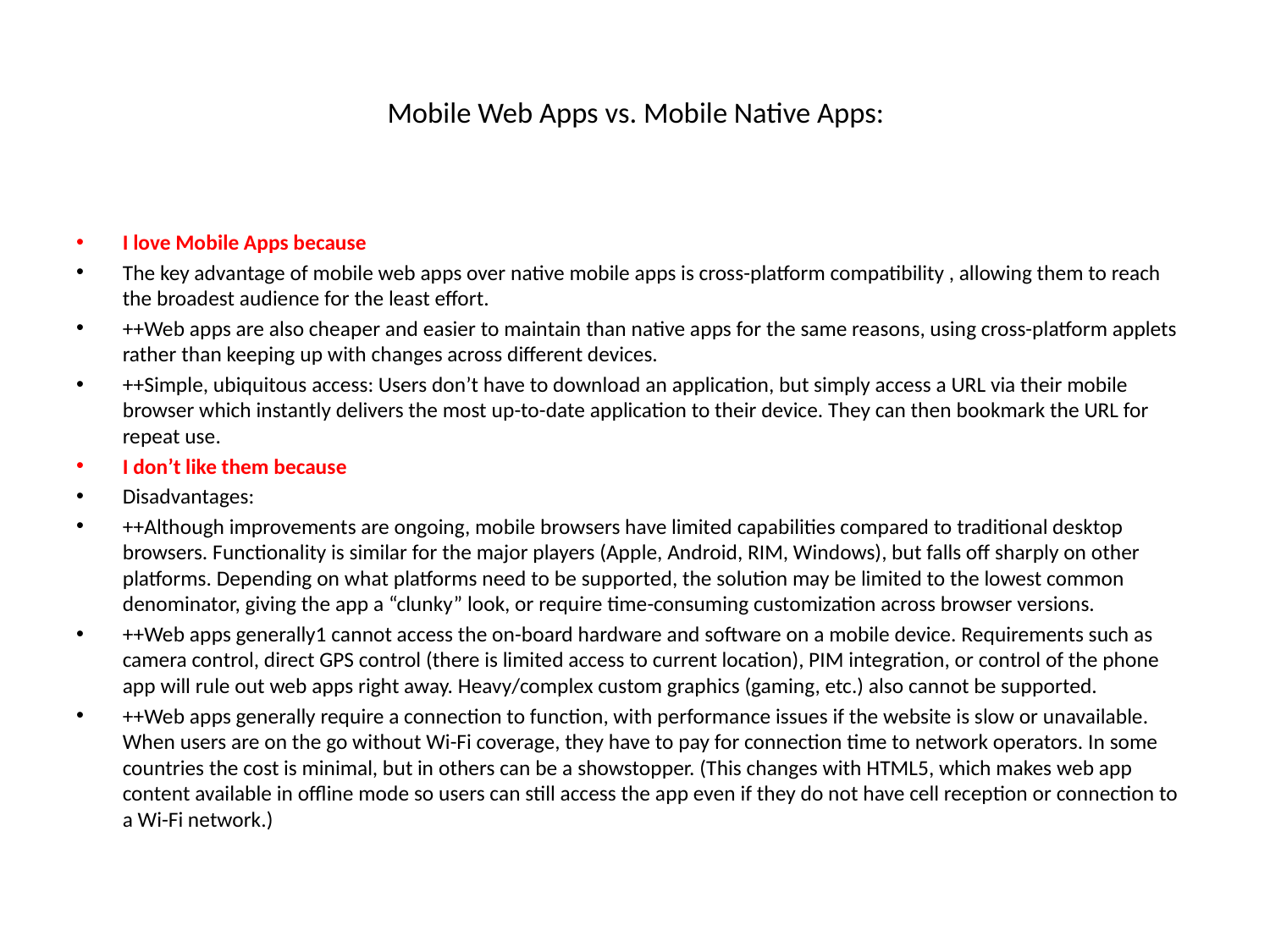

# Mobile Web Apps vs. Mobile Native Apps:
I love Mobile Apps because
The key advantage of mobile web apps over native mobile apps is cross-platform compatibility , allowing them to reach the broadest audience for the least effort.
++Web apps are also cheaper and easier to maintain than native apps for the same reasons, using cross-platform applets rather than keeping up with changes across different devices.
++Simple, ubiquitous access: Users don’t have to download an application, but simply access a URL via their mobile browser which instantly delivers the most up-to-date application to their device. They can then bookmark the URL for repeat use.
I don’t like them because
Disadvantages:
++Although improvements are ongoing, mobile browsers have limited capabilities compared to traditional desktop browsers. Functionality is similar for the major players (Apple, Android, RIM, Windows), but falls off sharply on other platforms. Depending on what platforms need to be supported, the solution may be limited to the lowest common denominator, giving the app a “clunky” look, or require time-consuming customization across browser versions.
++Web apps generally1 cannot access the on-board hardware and software on a mobile device. Requirements such as camera control, direct GPS control (there is limited access to current location), PIM integration, or control of the phone app will rule out web apps right away. Heavy/complex custom graphics (gaming, etc.) also cannot be supported.
++Web apps generally require a connection to function, with performance issues if the website is slow or unavailable. When users are on the go without Wi-Fi coverage, they have to pay for connection time to network operators. In some countries the cost is minimal, but in others can be a showstopper. (This changes with HTML5, which makes web app content available in offline mode so users can still access the app even if they do not have cell reception or connection to a Wi-Fi network.)